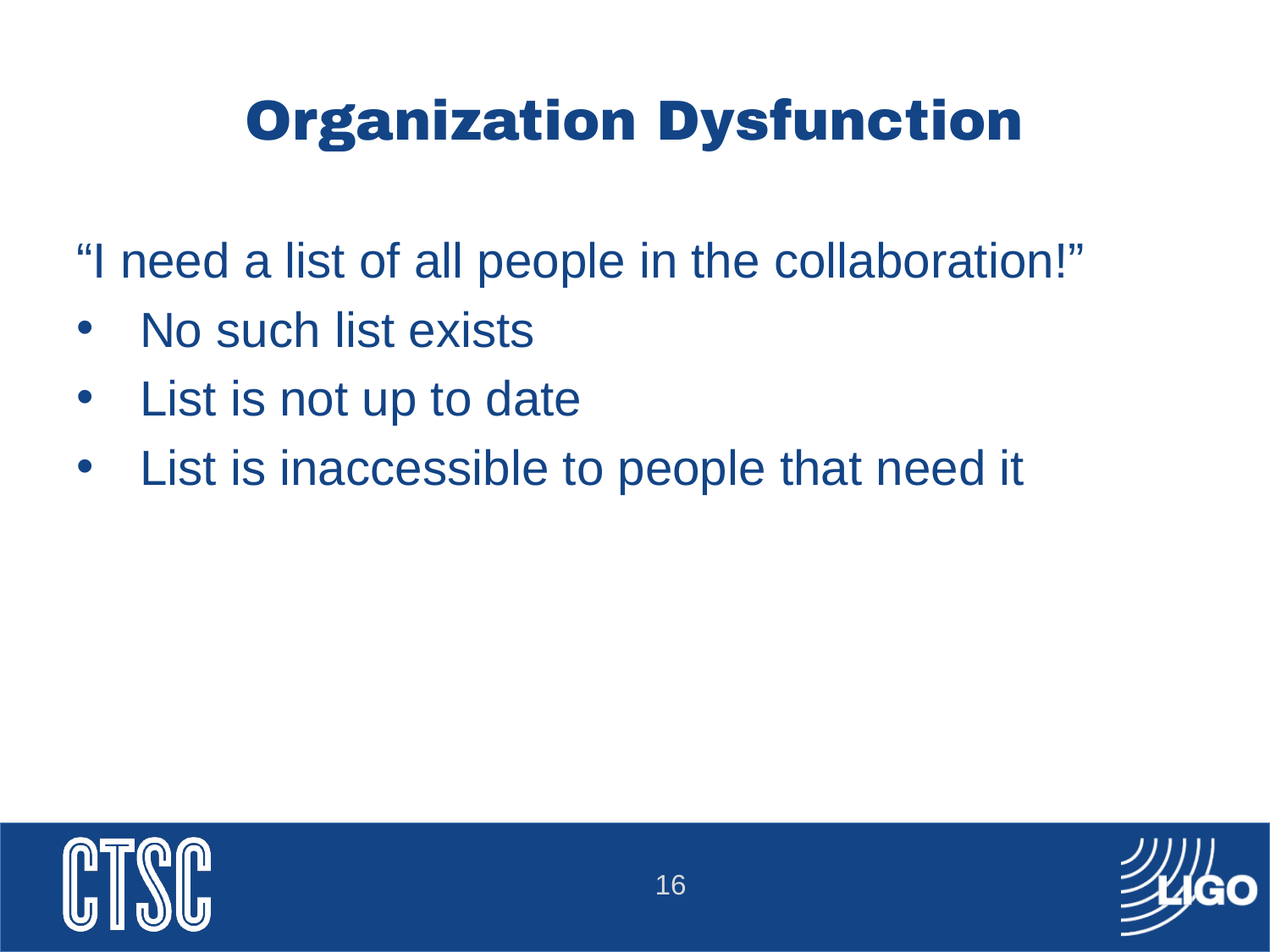

# Organization Dysfunction
“I need a list of all people in the collaboration!”
No such list exists
List is not up to date
List is inaccessible to people that need it